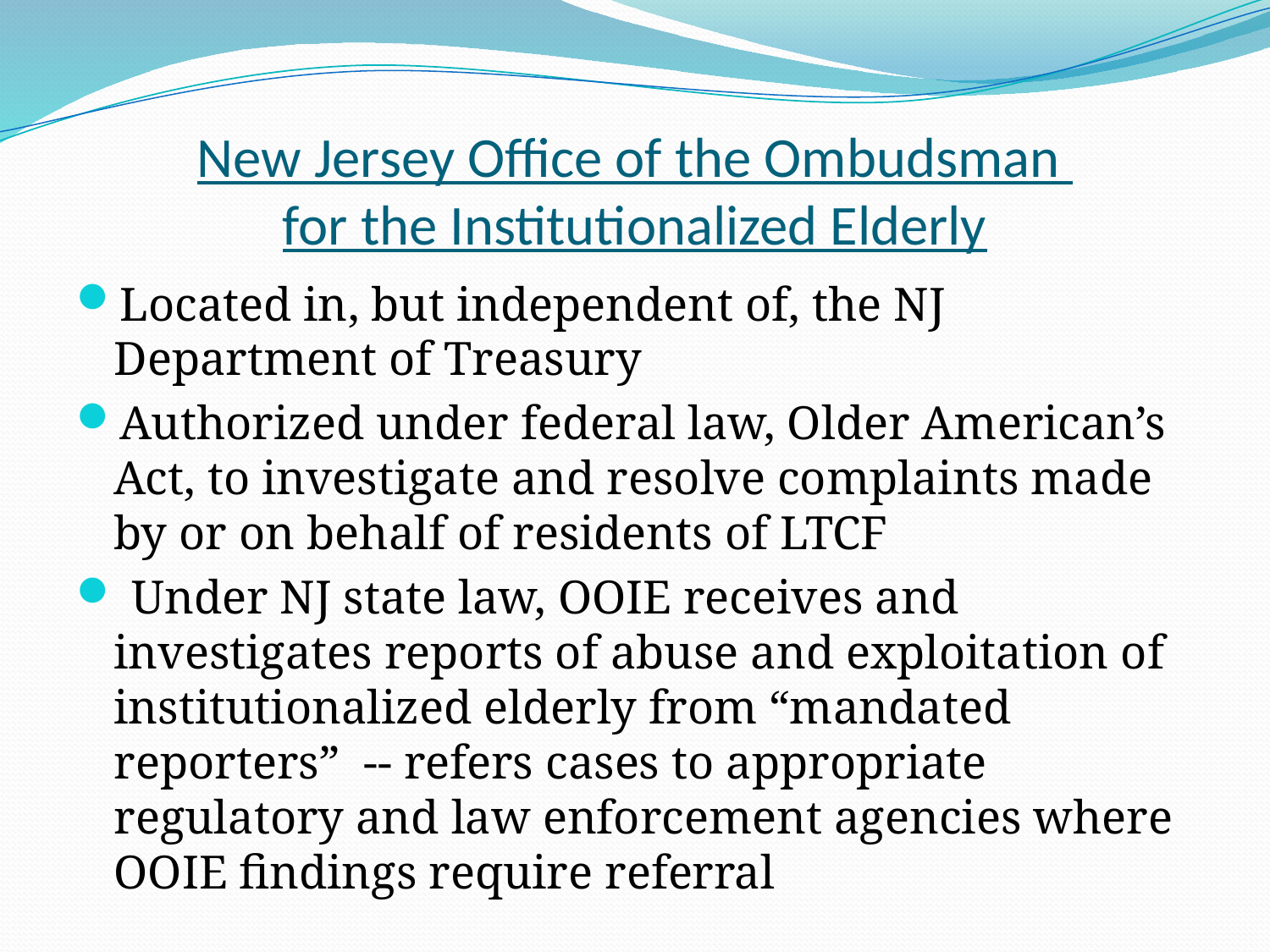

# New Jersey Office of the Ombudsman for the Institutionalized Elderly
Located in, but independent of, the NJ Department of Treasury
Authorized under federal law, Older American’s Act, to investigate and resolve complaints made by or on behalf of residents of LTCF
 Under NJ state law, OOIE receives and investigates reports of abuse and exploitation of institutionalized elderly from “mandated reporters”  -- refers cases to appropriate regulatory and law enforcement agencies where OOIE findings require referral